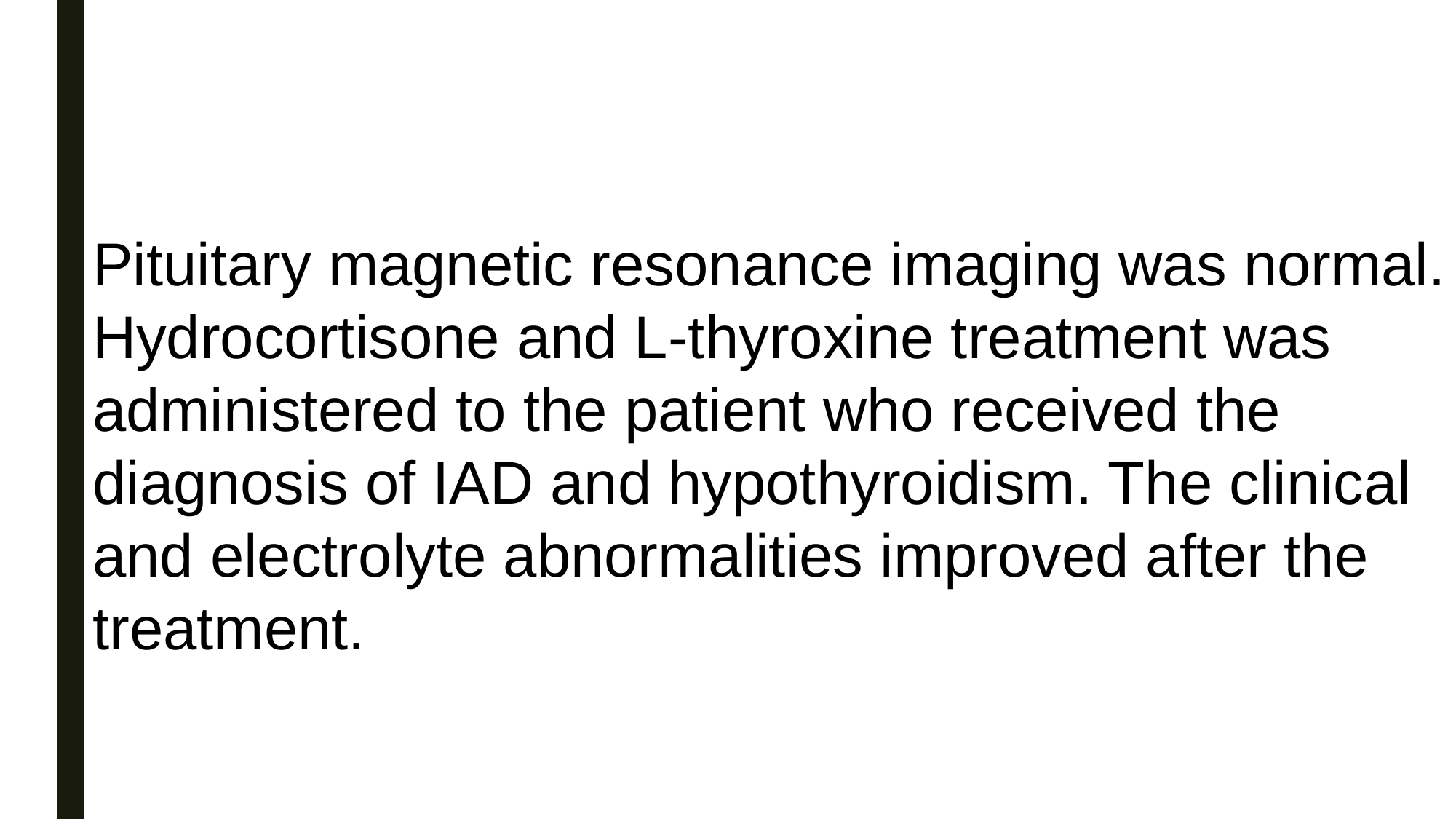

Pituitary magnetic resonance imaging was normal. Hydrocortisone and L-thyroxine treatment was administered to the patient who received the diagnosis of IAD and hypothyroidism. The clinical and electrolyte abnormalities improved after the treatment.